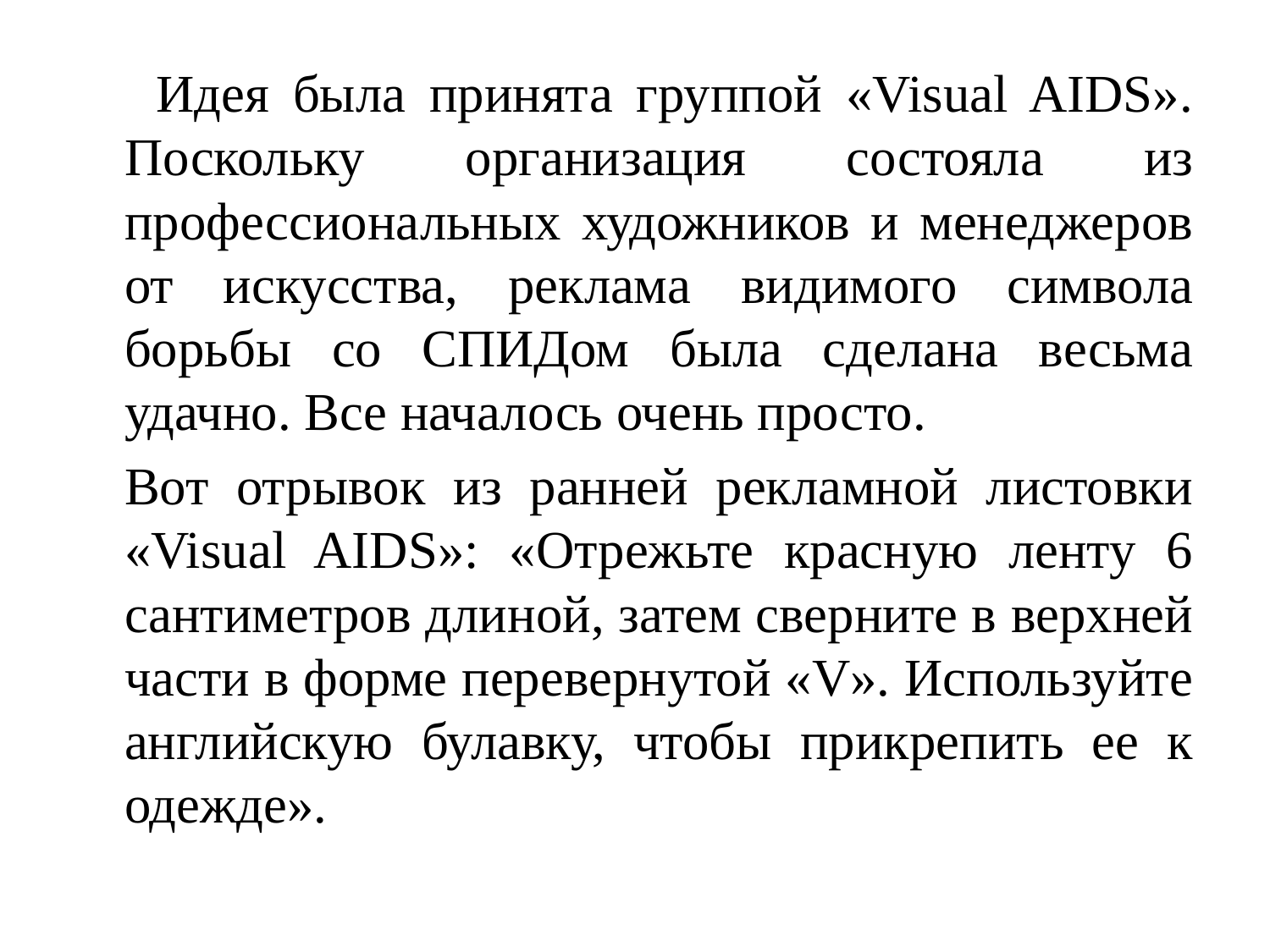

Идея была принята группой «Visual AIDS». Поскольку организация состояла из профессиональных художников и менеджеров от искусства, реклама видимого символа борьбы со СПИДом была сделана весьма удачно. Все началось очень просто.
		Вот отрывок из ранней рекламной листовки «Visual AIDS»: «Отрежьте красную ленту 6 сантиметров длиной, затем сверните в верхней части в форме перевернутой «V». Используйте английскую булавку, чтобы прикрепить ее к одежде».